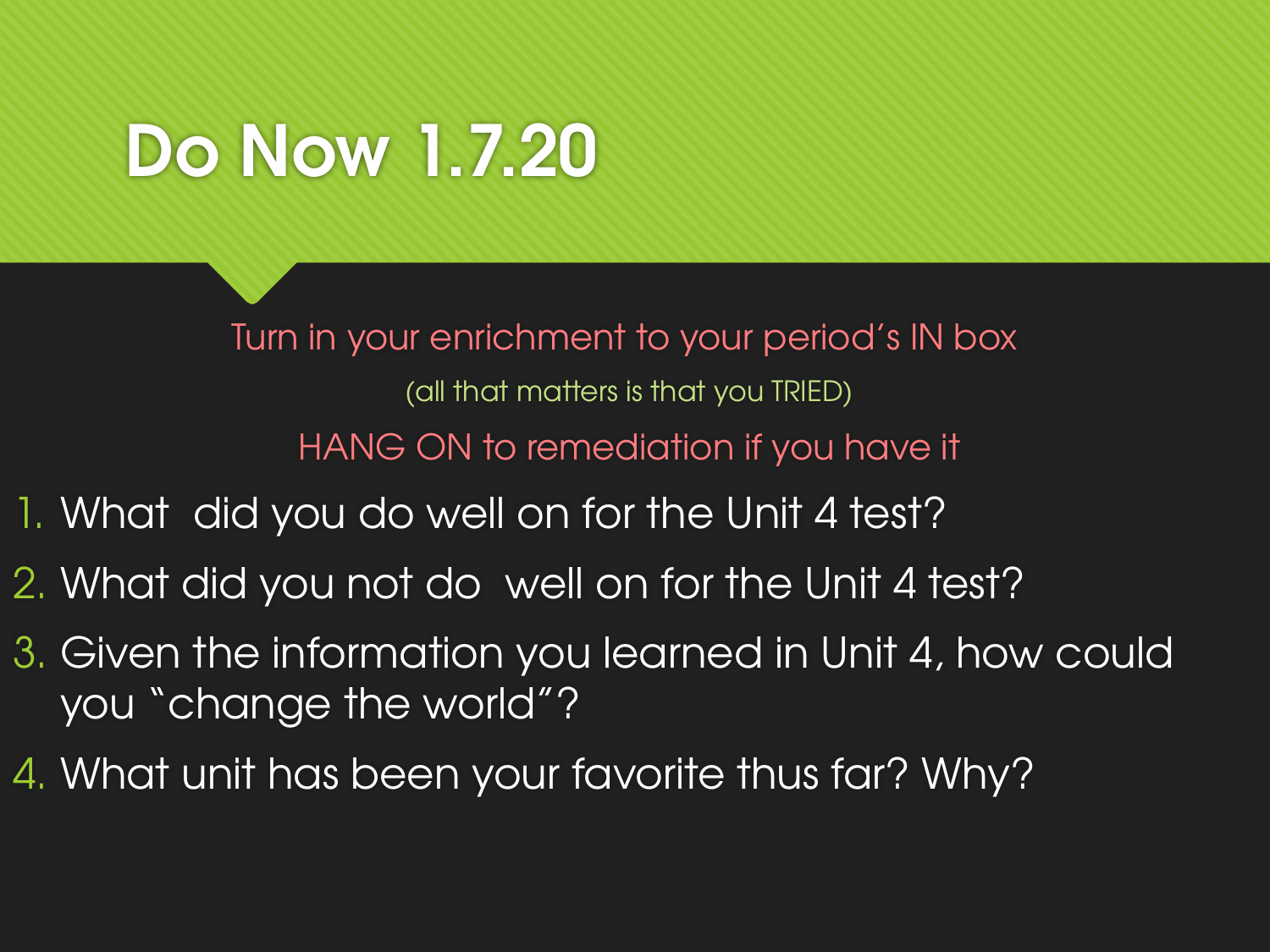

# Do Now 1.7.20
Turn in your enrichment to your period’s IN box
(all that matters is that you TRIED)
HANG ON to remediation if you have it
What  did you do well on for the Unit 4 test?
What did you not do  well on for the Unit 4 test?
Given the information you learned in Unit 4, how could you “change the world”?
What unit has been your favorite thus far? Why?